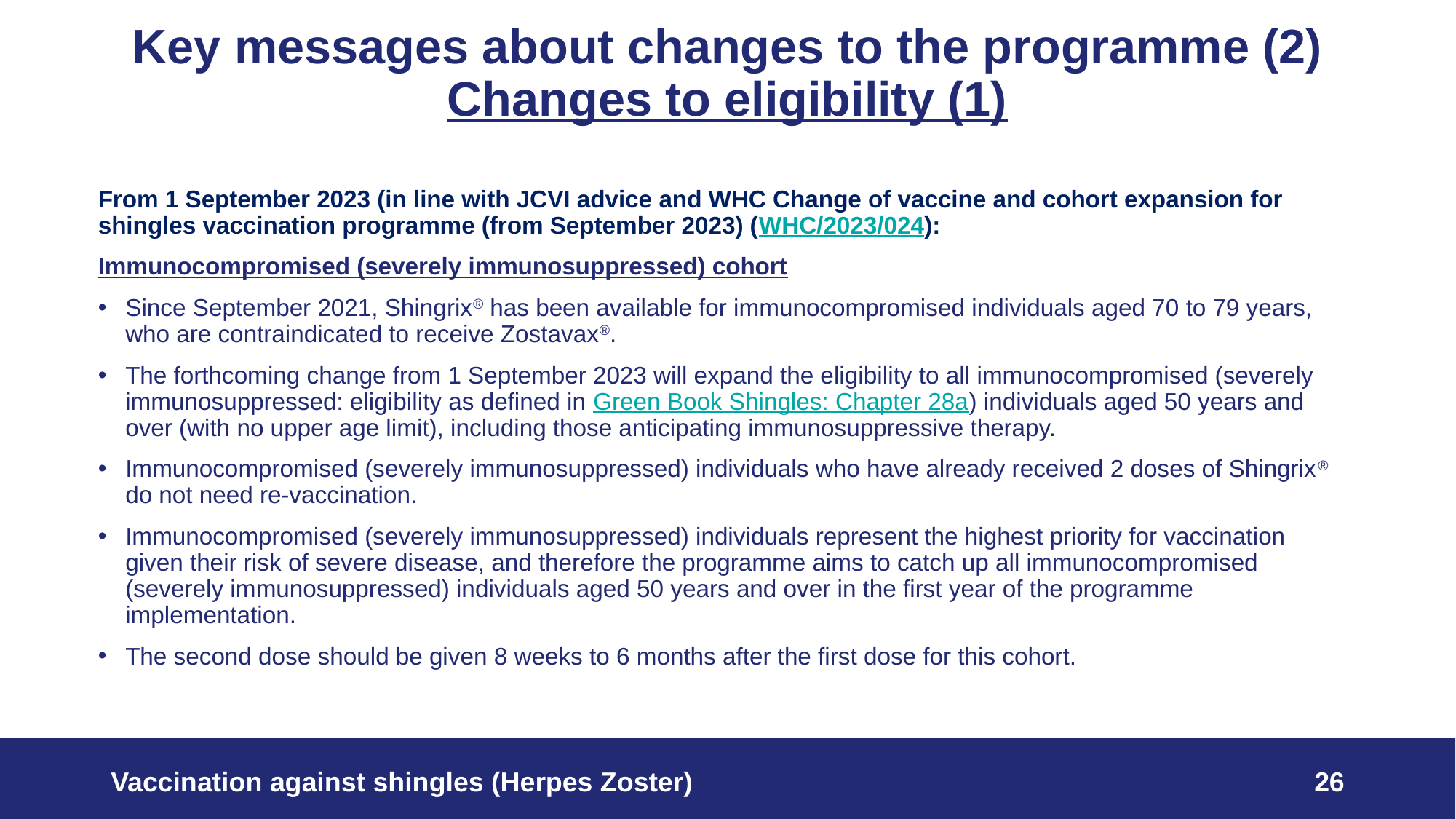

# Key messages about changes to the programme (2) Changes to eligibility (1)

From 1 September 2023 (in line with JCVI advice and WHC Change of vaccine and cohort expansion for shingles vaccination programme (from September 2023) (WHC/2023/024):
Immunocompromised (severely immunosuppressed) cohort
Since September 2021, Shingrix® has been available for immunocompromised individuals aged 70 to 79 years, who are contraindicated to receive Zostavax®.
The forthcoming change from 1 September 2023 will expand the eligibility to all immunocompromised (severely immunosuppressed: eligibility as defined in Green Book Shingles: Chapter 28a) individuals aged 50 years and over (with no upper age limit), including those anticipating immunosuppressive therapy.
Immunocompromised (severely immunosuppressed) individuals who have already received 2 doses of Shingrix® do not need re-vaccination.
Immunocompromised (severely immunosuppressed) individuals represent the highest priority for vaccination given their risk of severe disease, and therefore the programme aims to catch up all immunocompromised (severely immunosuppressed) individuals aged 50 years and over in the first year of the programme implementation.
The second dose should be given 8 weeks to 6 months after the first dose for this cohort.
Vaccination against shingles (Herpes Zoster)

26